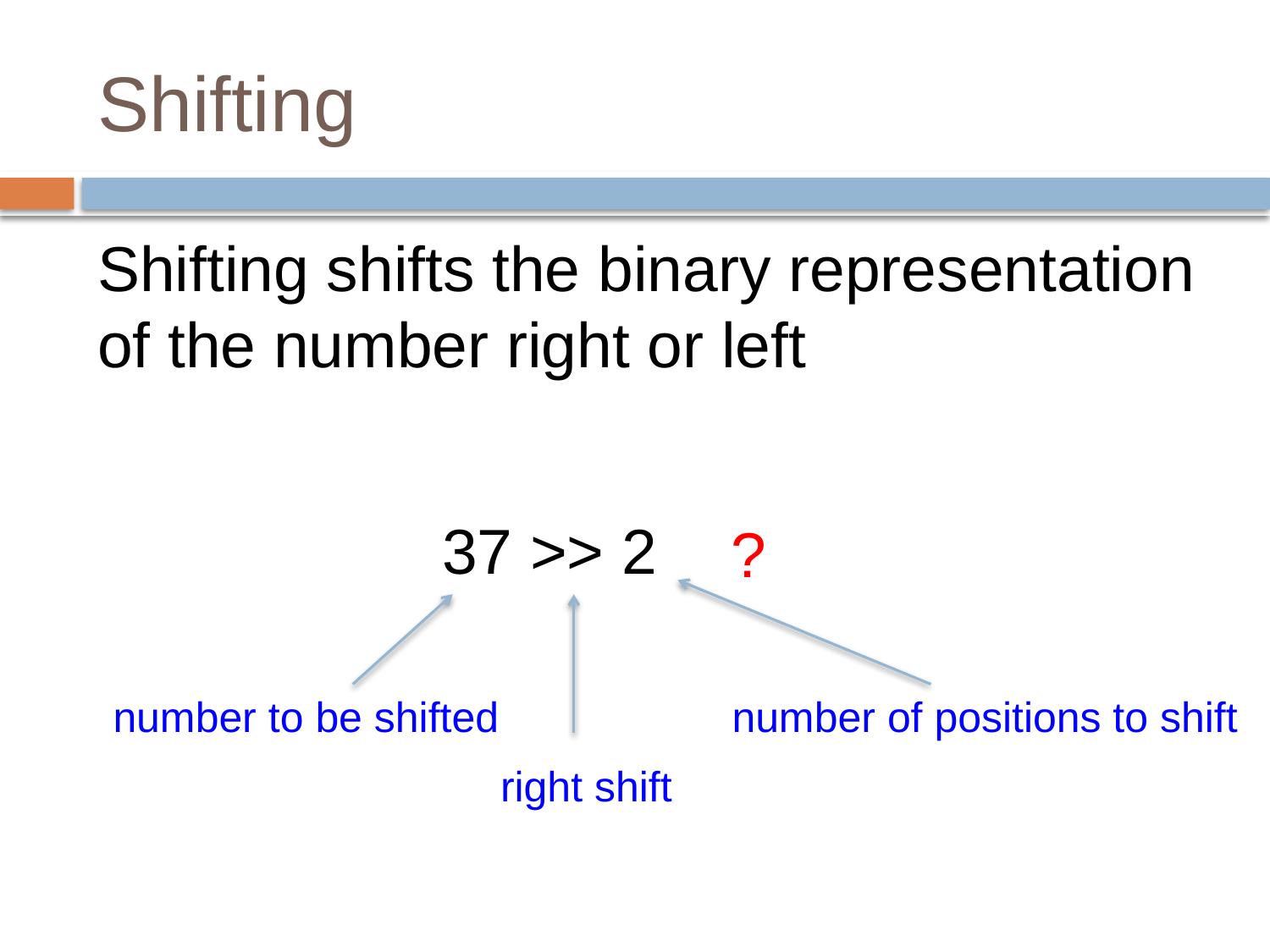

# Shifting
Shifting shifts the binary representation of the number right or left
37 >> 2
?
number to be shifted
number of positions to shift
right shift